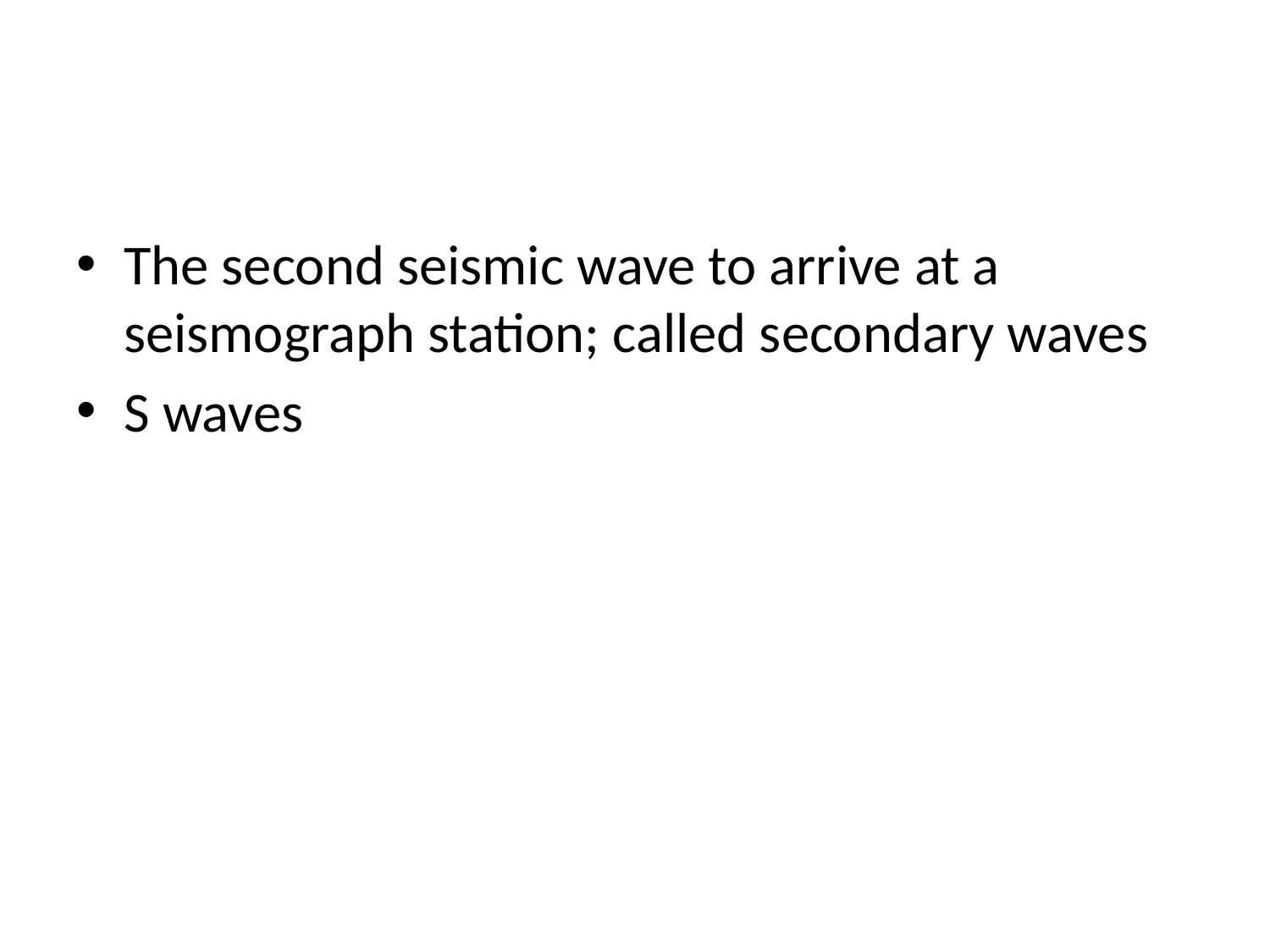

#
The second seismic wave to arrive at a seismograph station; called secondary waves
S waves